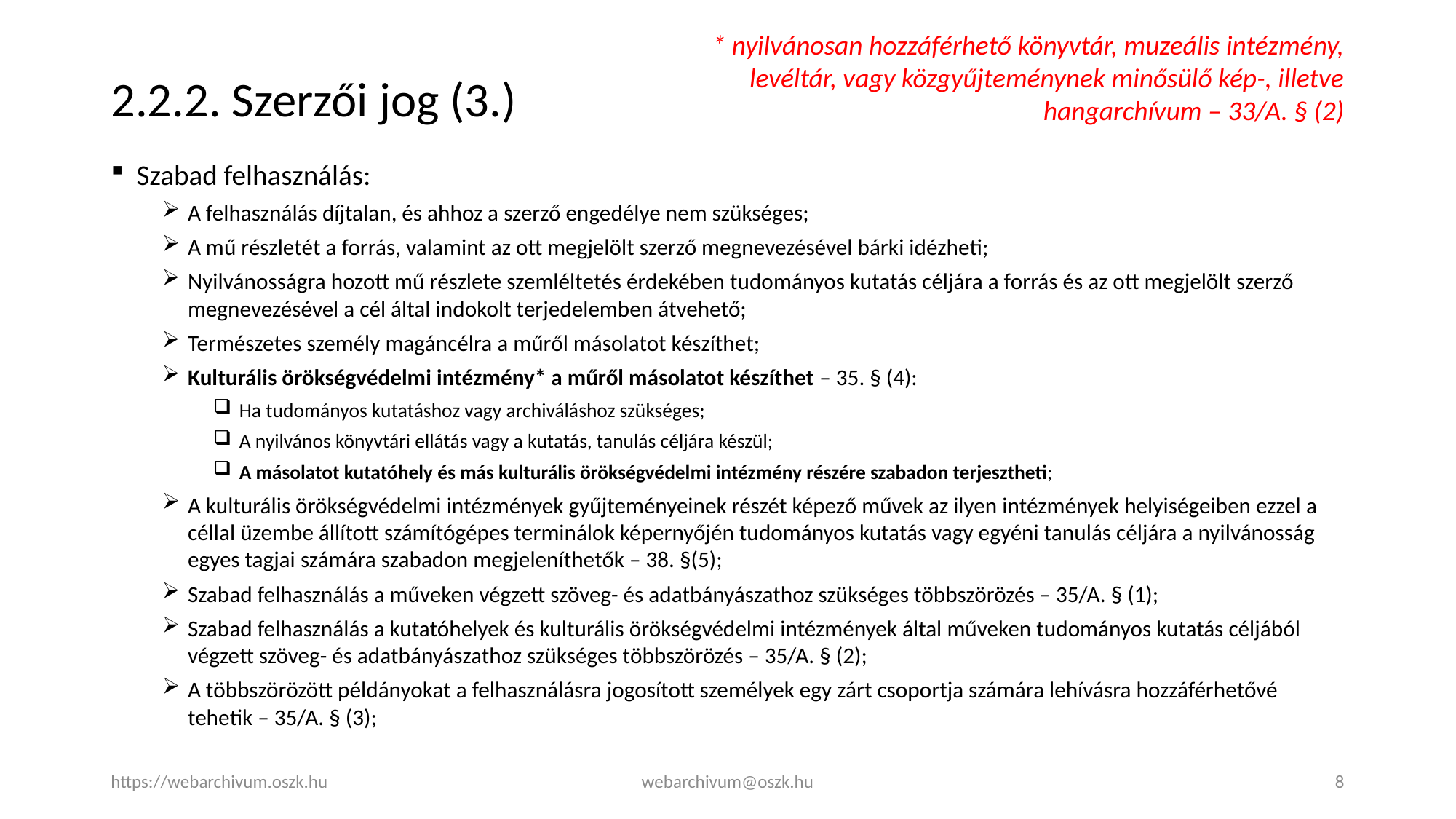

* nyilvánosan hozzáférhető könyvtár, muzeális intézmény, levéltár, vagy közgyűjteménynek minősülő kép-, illetve hangarchívum – 33/A. § (2)
# 2.2.2. Szerzői jog (3.)
Szabad felhasználás:
A felhasználás díjtalan, és ahhoz a szerző engedélye nem szükséges;
A mű részletét a forrás, valamint az ott megjelölt szerző megnevezésével bárki idézheti;
Nyilvánosságra hozott mű részlete szemléltetés érdekében tudományos kutatás céljára a forrás és az ott megjelölt szerző megnevezésével a cél által indokolt terjedelemben átvehető;
Természetes személy magáncélra a műről másolatot készíthet;
Kulturális örökségvédelmi intézmény* a műről másolatot készíthet – 35. § (4):
Ha tudományos kutatáshoz vagy archiváláshoz szükséges;
A nyilvános könyvtári ellátás vagy a kutatás, tanulás céljára készül;
A másolatot kutatóhely és más kulturális örökségvédelmi intézmény részére szabadon terjesztheti;
A kulturális örökségvédelmi intézmények gyűjteményeinek részét képező művek az ilyen intézmények helyiségeiben ezzel a céllal üzembe állított számítógépes terminálok képernyőjén tudományos kutatás vagy egyéni tanulás céljára a nyilvánosság egyes tagjai számára szabadon megjeleníthetők – 38. §(5);
Szabad felhasználás a műveken végzett szöveg- és adatbányászathoz szükséges többszörözés – 35/A. § (1);
Szabad felhasználás a kutatóhelyek és kulturális örökségvédelmi intézmények által műveken tudományos kutatás céljából végzett szöveg- és adatbányászathoz szükséges többszörözés – 35/A. § (2);
A többszörözött példányokat a felhasználásra jogosított személyek egy zárt csoportja számára lehívásra hozzáférhetővé tehetik – 35/A. § (3);
https://webarchivum.oszk.hu
webarchivum@oszk.hu
8